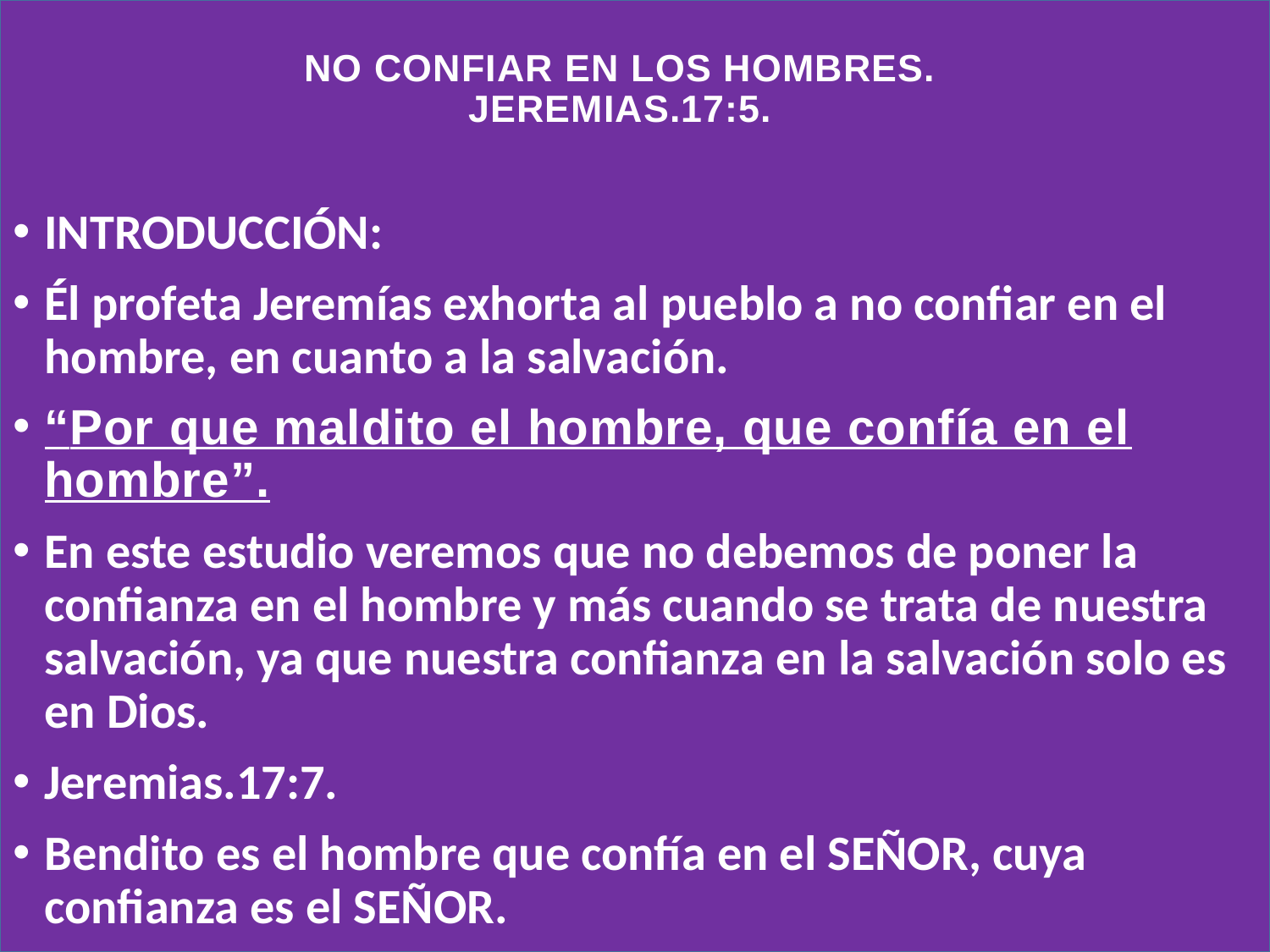

# NO CONFIAR EN LOS HOMBRES. JEREMIAS.17:5.
INTRODUCCIÓN:
Él profeta Jeremías exhorta al pueblo a no confiar en el hombre, en cuanto a la salvación.
“Por que maldito el hombre, que confía en el hombre”.
En este estudio veremos que no debemos de poner la confianza en el hombre y más cuando se trata de nuestra salvación, ya que nuestra confianza en la salvación solo es en Dios.
Jeremias.17:7.
Bendito es el hombre que confía en el SEÑOR, cuya confianza es el SEÑOR.